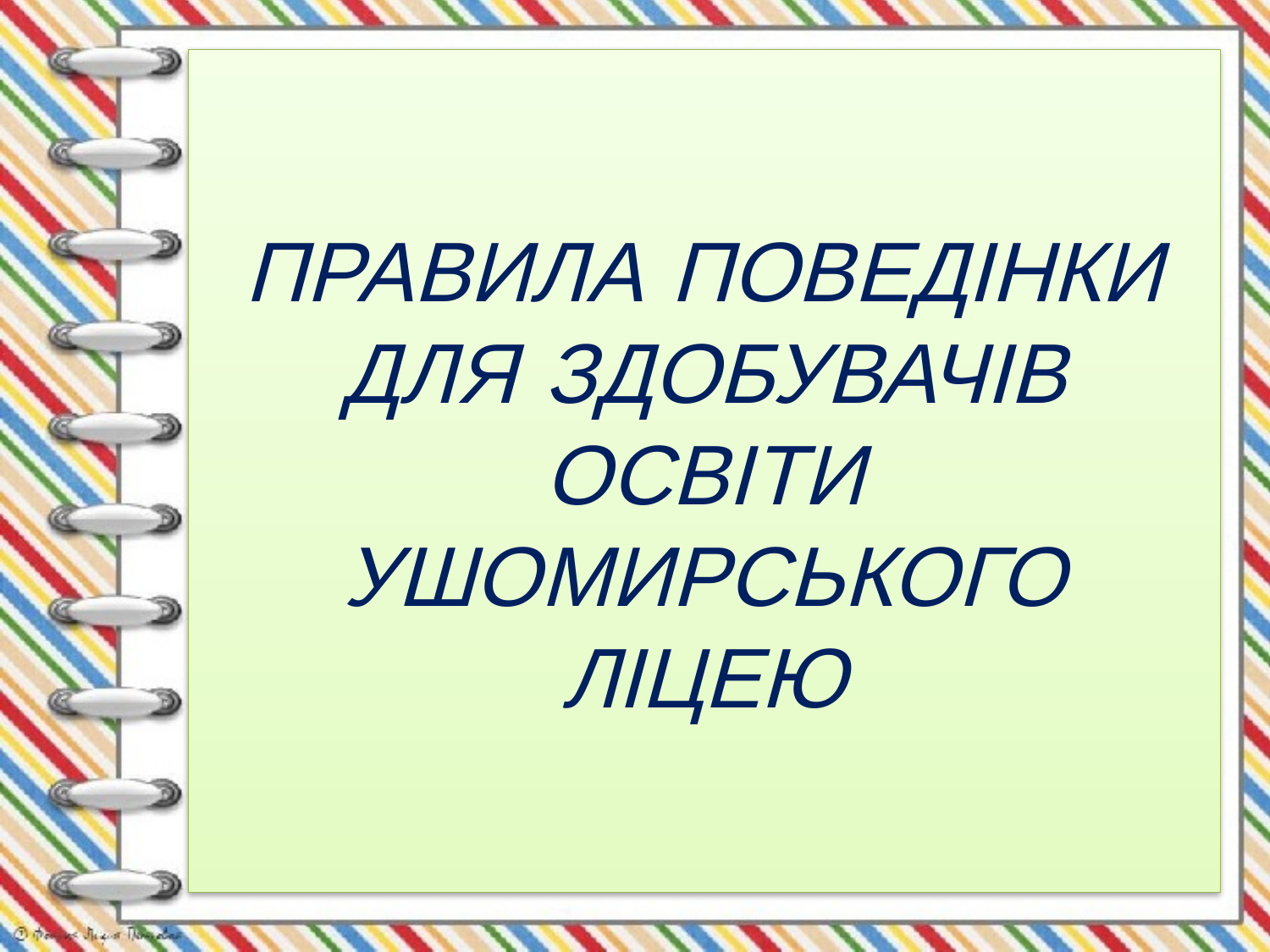

ПРАВИЛА ПОВЕДІНКИ ДЛЯ ЗДОБУВАЧІВ ОСВІТИ УШОМИРСЬКОГО ЛІЦЕЮ